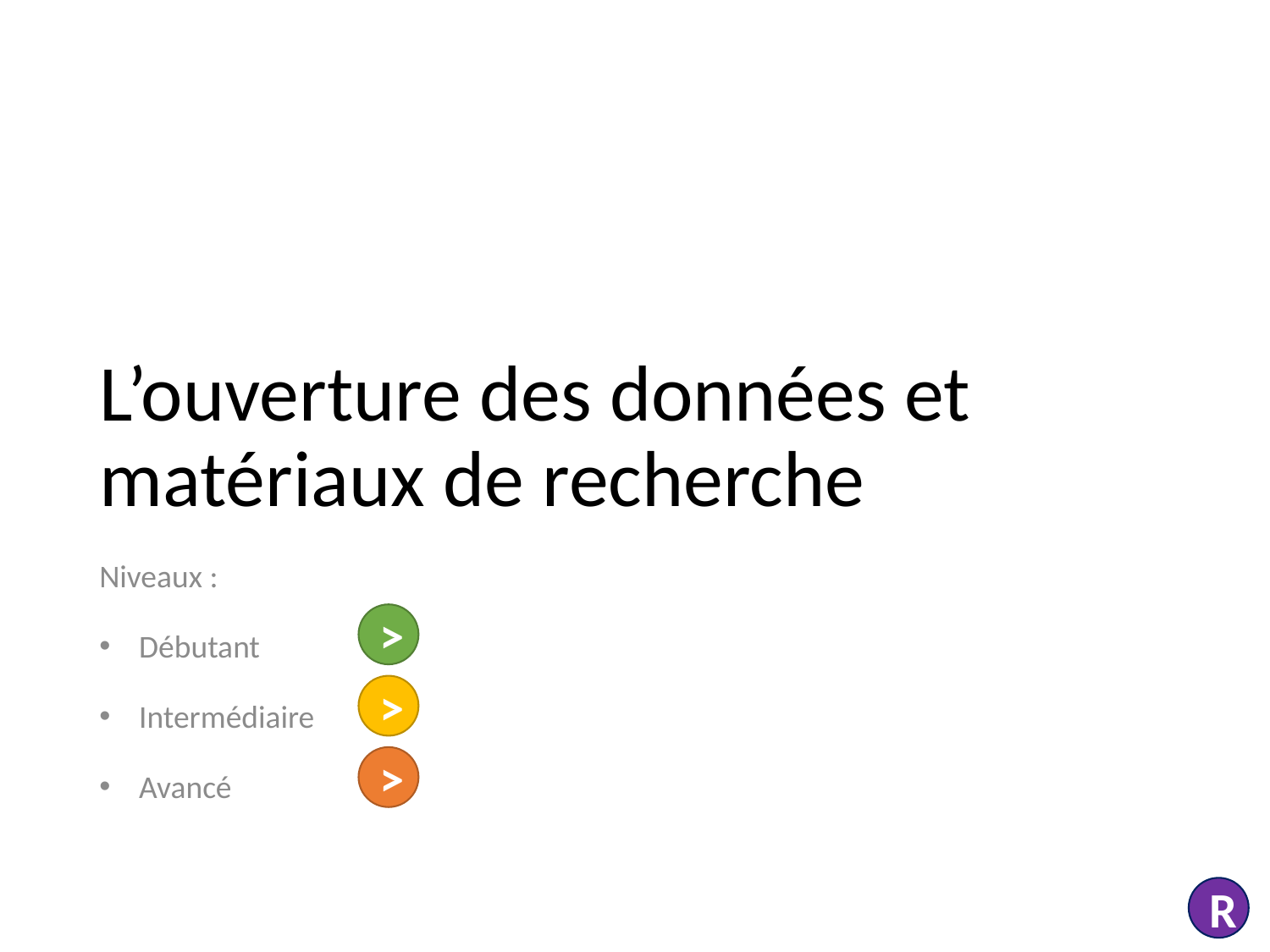

# L’ouverture des données et matériaux de recherche
Niveaux :
Débutant
Intermédiaire
Avancé
>
>
>
R